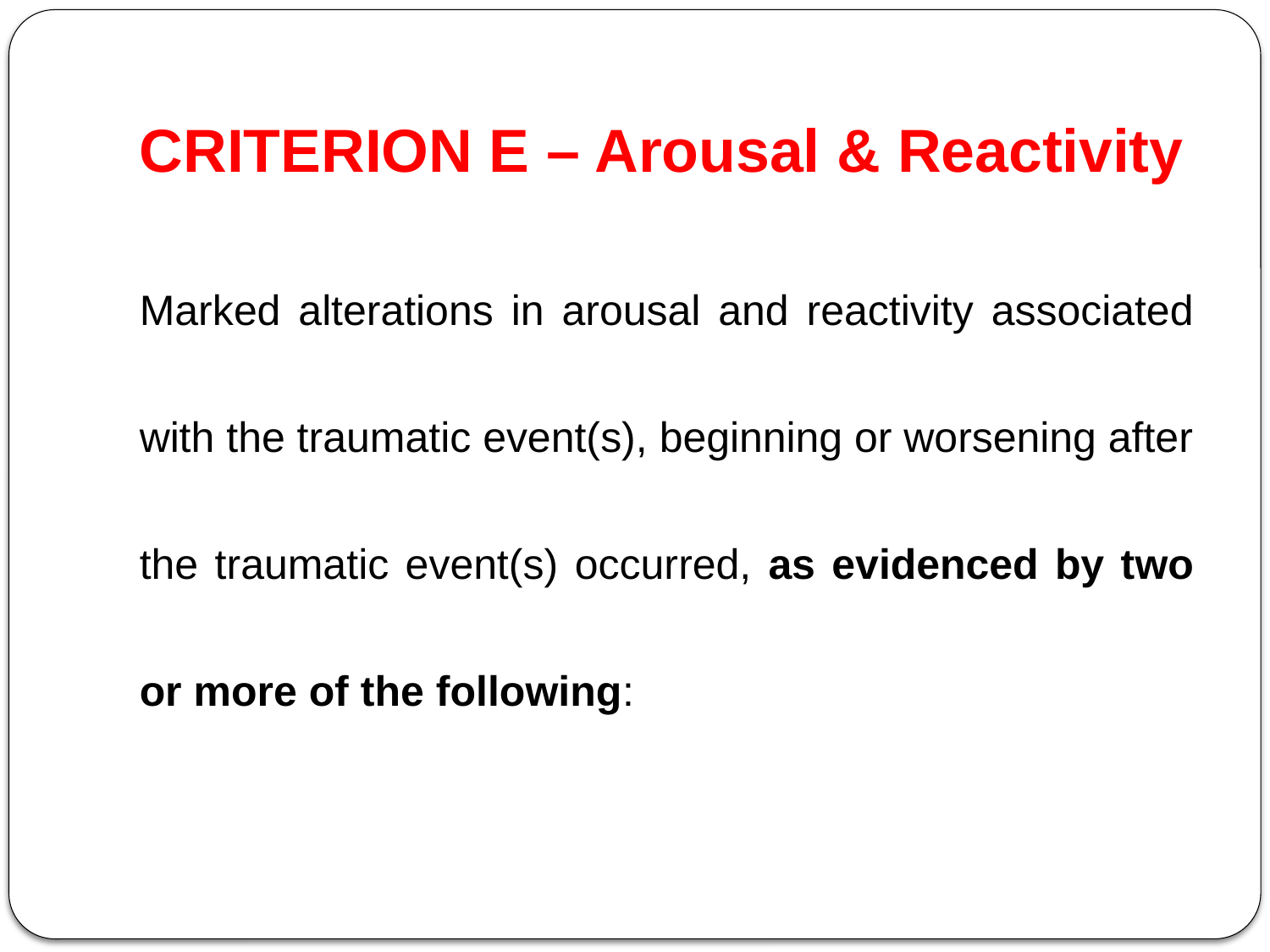

# CRITERION E – Arousal & Reactivity
Marked alterations in arousal and reactivity associated with the traumatic event(s), beginning or worsening after the traumatic event(s) occurred, as evidenced by two or more of the following: